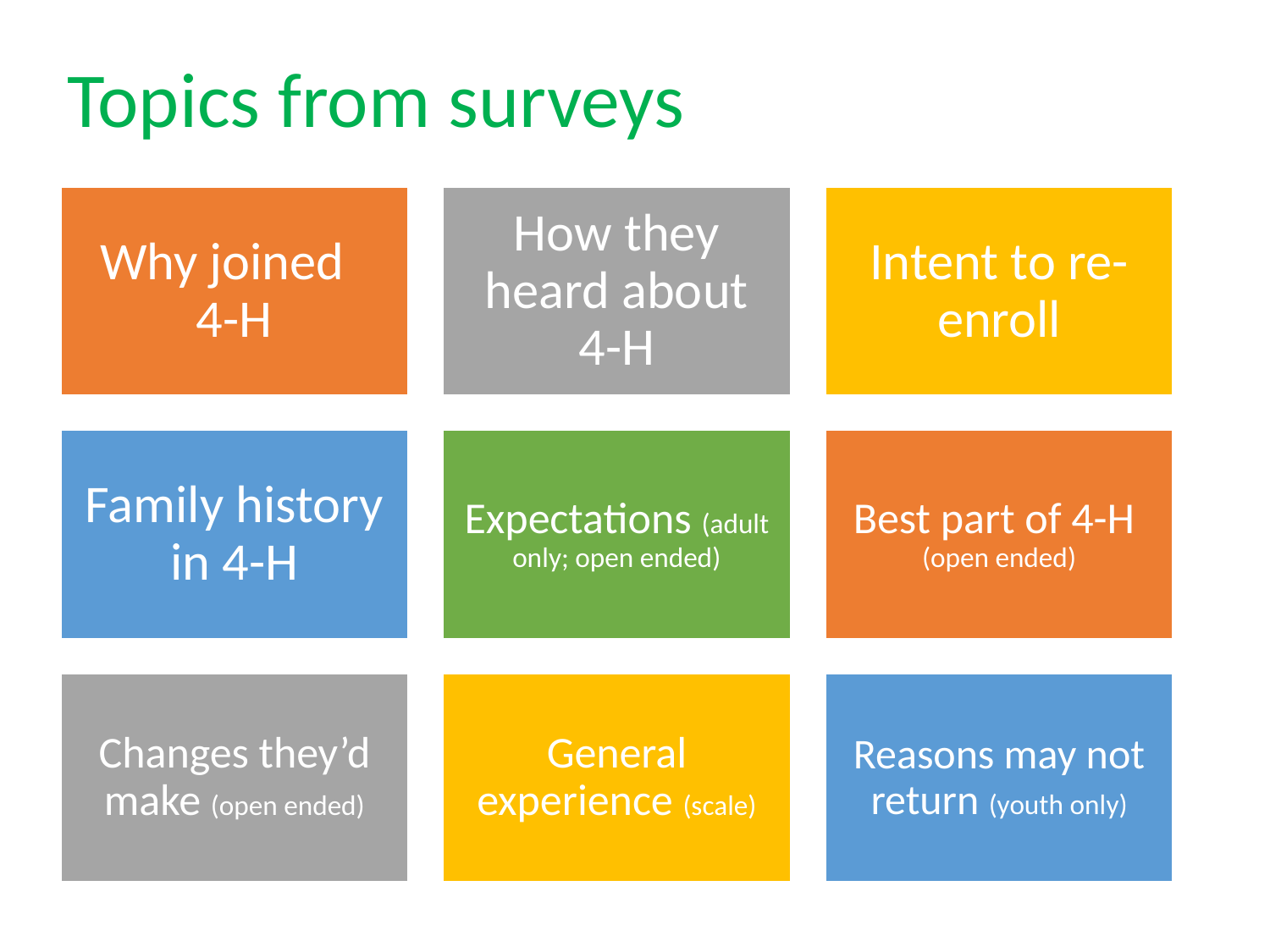

Topics from surveys
Why joined   4-H
How they heard about 4-H
Intent to re-enroll
Family history in 4-H
Expectations (adult only; open ended)
Best part of 4-H
(open ended)
Changes they’d make (open ended)
General experience (scale)
Reasons may not return (youth only)